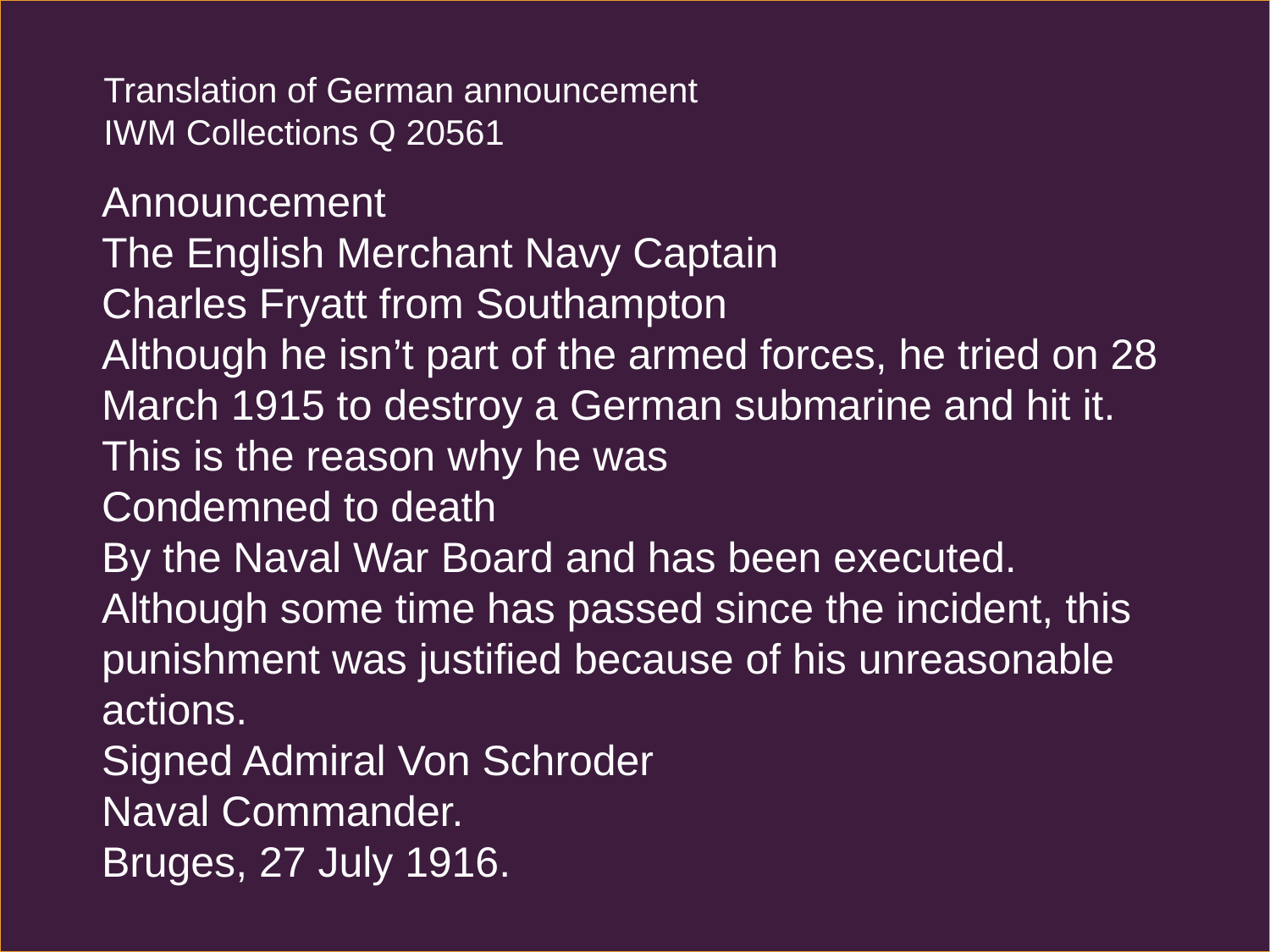

Translation of German announcement
IWM Collections Q 20561

Announcement
The English Merchant Navy Captain
Charles Fryatt from Southampton
Although he isn’t part of the armed forces, he tried on 28 March 1915 to destroy a German submarine and hit it.
This is the reason why he was
Condemned to death
By the Naval War Board and has been executed.
Although some time has passed since the incident, this punishment was justified because of his unreasonable actions.
Signed Admiral Von Schroder
Naval Commander.
Bruges, 27 July 1916.